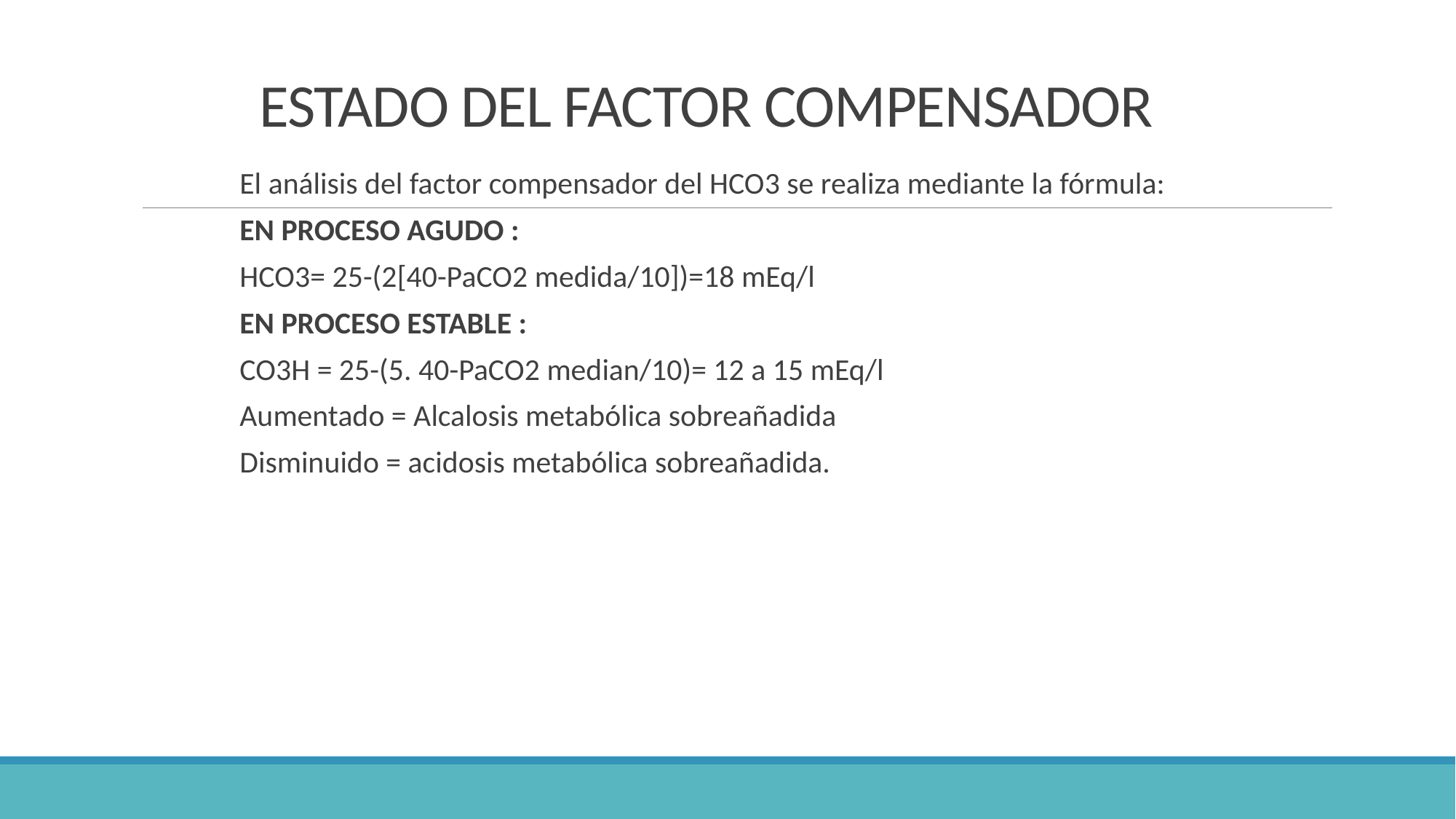

# ESTADO DEL FACTOR COMPENSADOR
El análisis del factor compensador del HCO3 se realiza mediante la fórmula:
EN PROCESO AGUDO :
HCO3= 25-(2[40-PaCO2 medida/10])=18 mEq/l
EN PROCESO ESTABLE :
CO3H = 25-(5. 40-PaCO2 median/10)= 12 a 15 mEq/l
Aumentado = Alcalosis metabólica sobreañadida
Disminuido = acidosis metabólica sobreañadida.